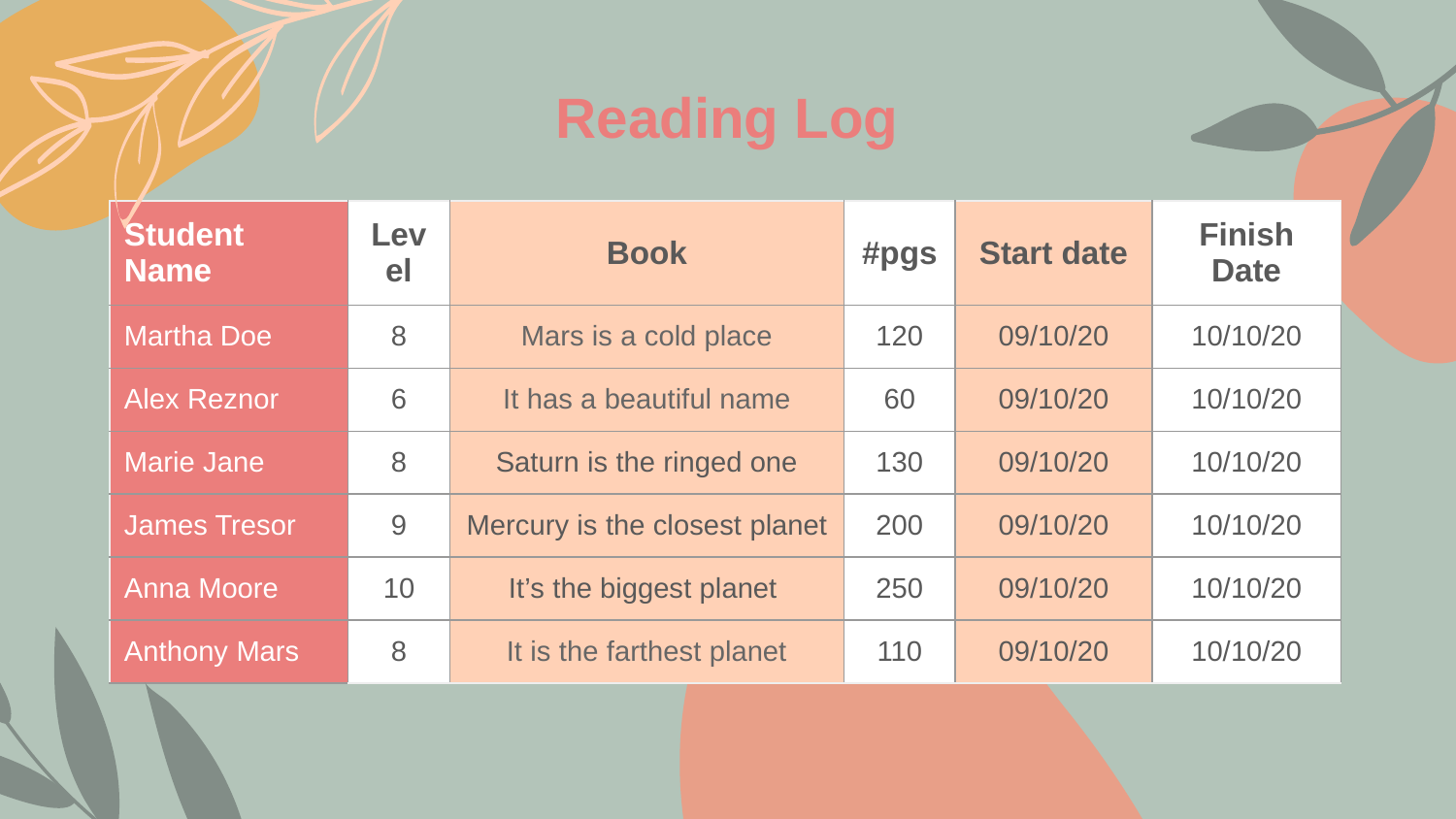

# Reading Log
| Student Name | Level | Book | #pgs | Start date | Finish Date |
| --- | --- | --- | --- | --- | --- |
| Martha Doe | 8 | Mars is a cold place | 120 | 09/10/20 | 10/10/20 |
| Alex Reznor | 6 | It has a beautiful name | 60 | 09/10/20 | 10/10/20 |
| Marie Jane | 8 | Saturn is the ringed one | 130 | 09/10/20 | 10/10/20 |
| James Tresor | 9 | Mercury is the closest planet | 200 | 09/10/20 | 10/10/20 |
| Anna Moore | 10 | It’s the biggest planet | 250 | 09/10/20 | 10/10/20 |
| Anthony Mars | 8 | It is the farthest planet | 110 | 09/10/20 | 10/10/20 |